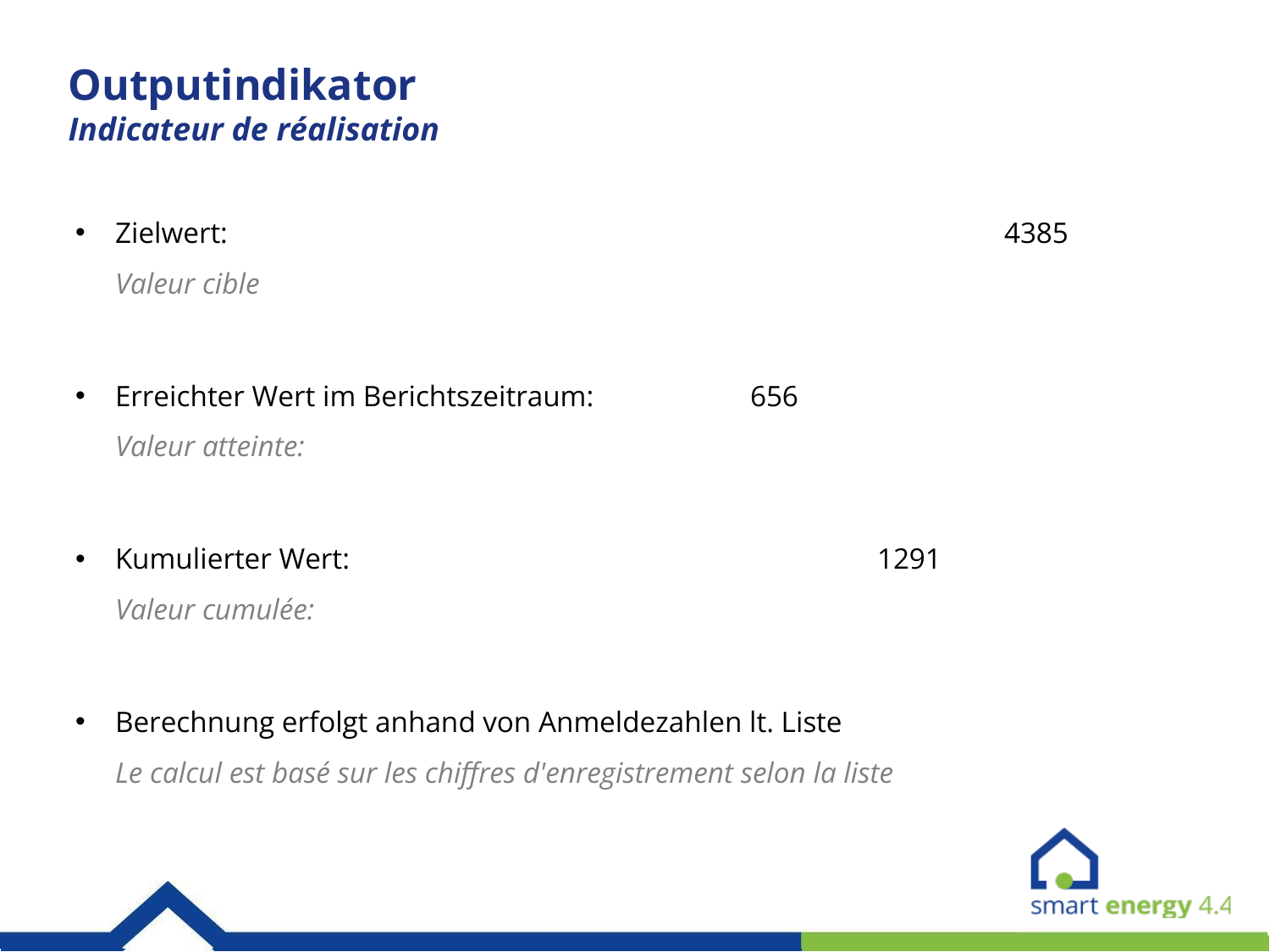

# Outputindikator Indicateur de réalisation
Zielwert: 							4385
Valeur cible

Erreichter Wert im Berichtszeitraum: 		656
Valeur atteinte:

Kumulierter Wert:					1291
Valeur cumulée:

Berechnung erfolgt anhand von Anmeldezahlen lt. Liste
Le calcul est basé sur les chiffres d'enregistrement selon la liste